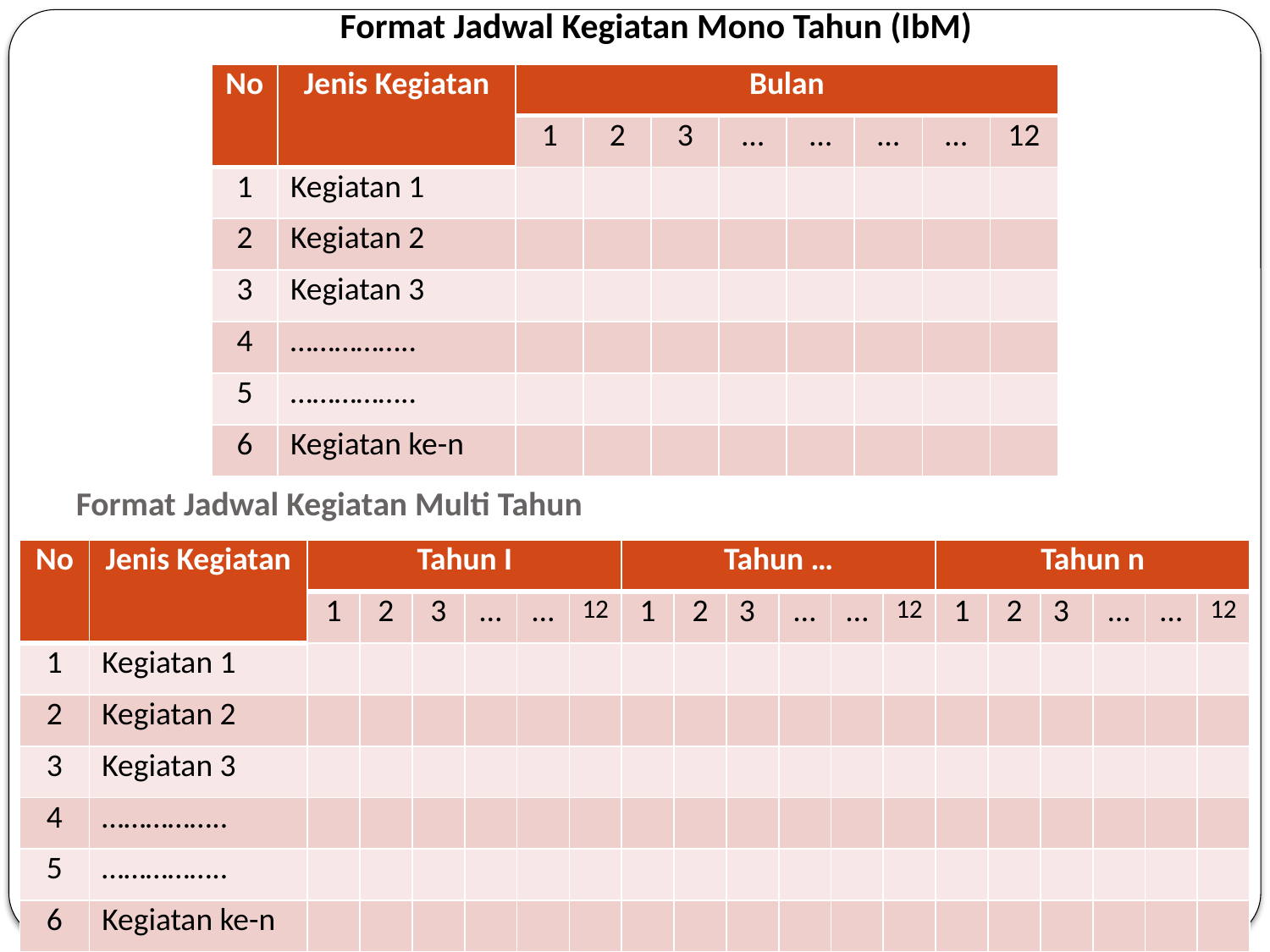

Format Jadwal Kegiatan Mono Tahun (IbM)
| No | Jenis Kegiatan | Bulan |  |  |  |  |  |  |  |
| --- | --- | --- | --- | --- | --- | --- | --- | --- | --- |
|  |  | 1 | 2 | 3 | … | … | … | … | 12 |
| 1 | Kegiatan 1 |  |  |  |  |  |  |  |  |
| 2 | Kegiatan 2 |  |  |  |  |  |  |  |  |
| 3 | Kegiatan 3 |  |  |  |  |  |  |  |  |
| 4 | …………….. |  |  |  |  |  |  |  |  |
| 5 | …………….. |  |  |  |  |  |  |  |  |
| 6 | Kegiatan ke-n |  |  |  |  |  |  |  |  |
# Format Jadwal Kegiatan Multi Tahun
| No | Jenis Kegiatan | Tahun I |  |  |  |  |  | Tahun … |  |  |  |  |  | Tahun n |  |  |  |  |  |
| --- | --- | --- | --- | --- | --- | --- | --- | --- | --- | --- | --- | --- | --- | --- | --- | --- | --- | --- | --- |
|  |  | 1 | 2 | 3 | … | … | 12 | 1 | 2 | 3 | … | … | 12 | 1 | 2 | 3 | … | … | 12 |
| 1 | Kegiatan 1 |  |  |  |  |  |  |  |  |  |  |  |  |  |  |  |  |  |  |
| 2 | Kegiatan 2 |  |  |  |  |  |  |  |  |  |  |  |  |  |  |  |  |  |  |
| 3 | Kegiatan 3 |  |  |  |  |  |  |  |  |  |  |  |  |  |  |  |  |  |  |
| 4 | …………….. |  |  |  |  |  |  |  |  |  |  |  |  |  |  |  |  |  |  |
| 5 | …………….. |  |  |  |  |  |  |  |  |  |  |  |  |  |  |  |  |  |  |
| 6 | Kegiatan ke-n |  |  |  |  |  |  |  |  |  |  |  |  |  |  |  |  |  |  |